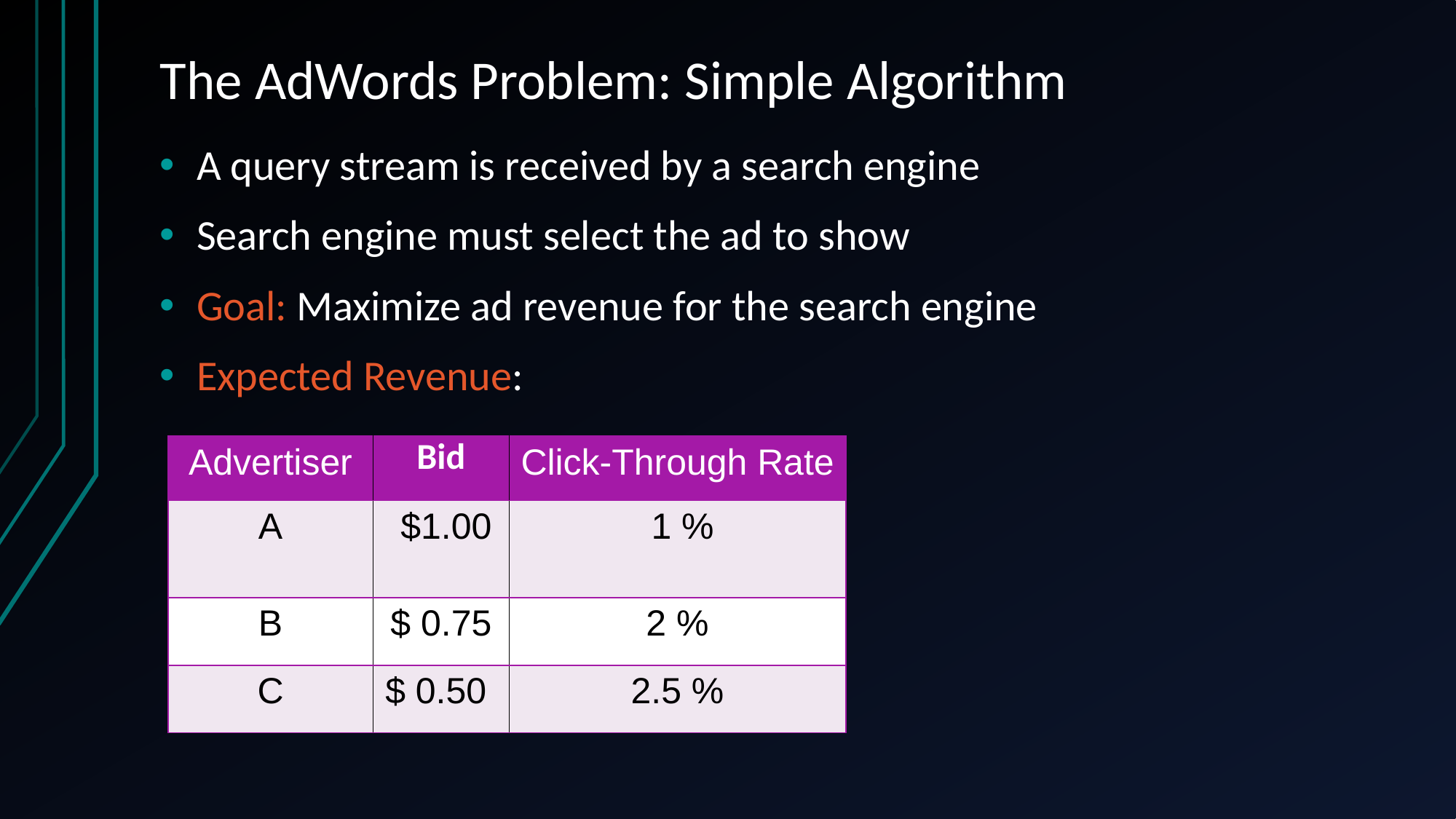

# The AdWords Problem: Simple Algorithm
A query stream is received by a search engine
Search engine must select the ad to show
Goal: Maximize ad revenue for the search engine
Expected Revenue:

| Advertiser | Bid | Click-Through Rate |
| --- | --- | --- |
| A | $1.00 | 1 % |
| B | $ 0.75 | 2 % |
| C | $ 0.50 | 2.5 % |